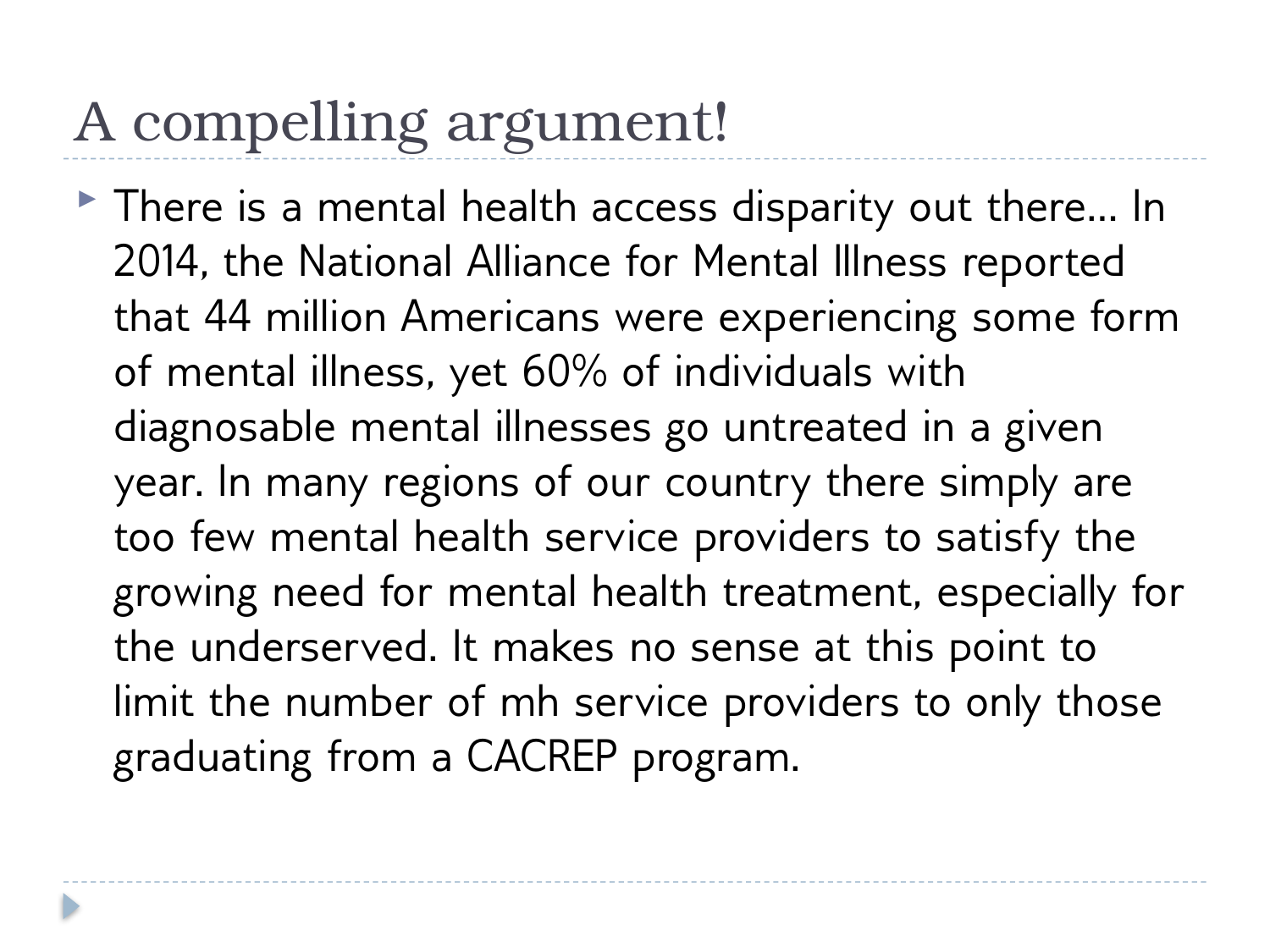

# A compelling argument!
There is a mental health access disparity out there… In 2014, the National Alliance for Mental Illness reported that 44 million Americans were experiencing some form of mental illness, yet 60% of individuals with diagnosable mental illnesses go untreated in a given year. In many regions of our country there simply are too few mental health service providers to satisfy the growing need for mental health treatment, especially for the underserved. It makes no sense at this point to limit the number of mh service providers to only those graduating from a CACREP program.